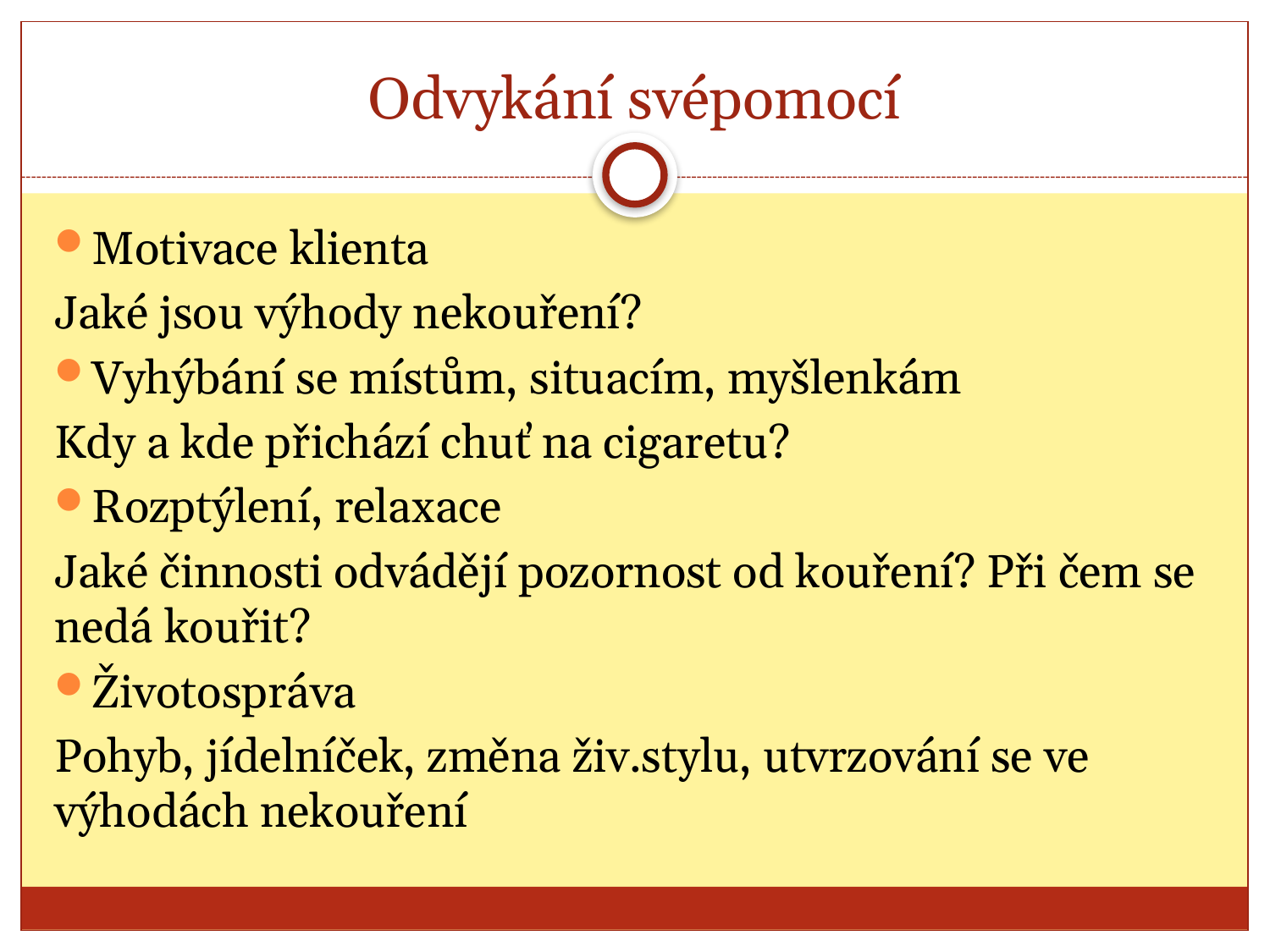

# Odvykání svépomocí
Motivace klienta
Jaké jsou výhody nekouření?
Vyhýbání se místům, situacím, myšlenkám
Kdy a kde přichází chuť na cigaretu?
Rozptýlení, relaxace
Jaké činnosti odvádějí pozornost od kouření? Při čem se nedá kouřit?
Životospráva
Pohyb, jídelníček, změna živ.stylu, utvrzování se ve výhodách nekouření